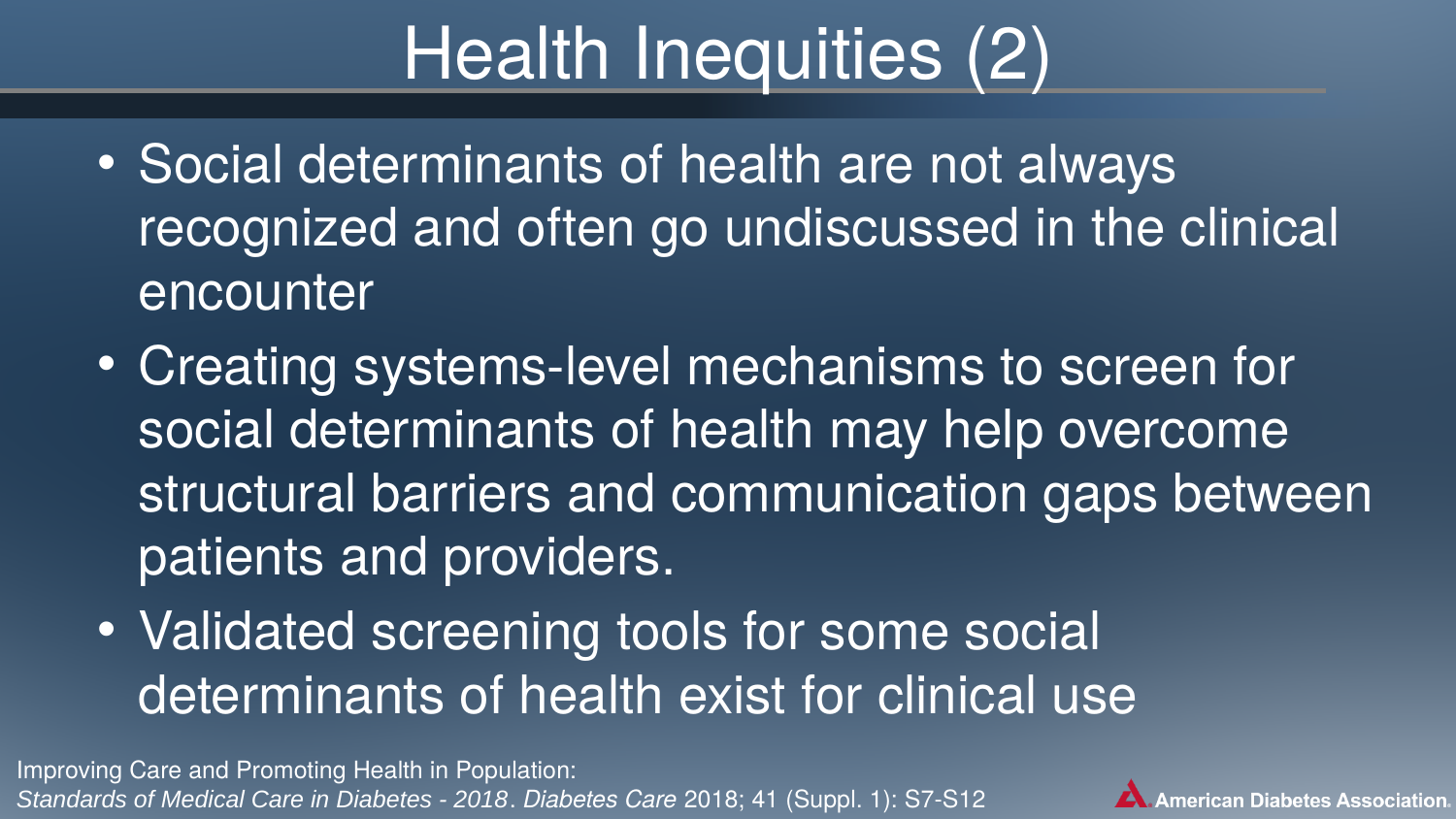

# Health Inequities (2)
Social determinants of health are not always recognized and often go undiscussed in the clinical encounter
Creating systems-level mechanisms to screen for social determinants of health may help overcome structural barriers and communication gaps between patients and providers.
Validated screening tools for some social determinants of health exist for clinical use

Improving Care and Promoting Health in Population:
Standards of Medical Care in Diabetes - 2018. Diabetes Care 2018; 41 (Suppl. 1): S7-S12